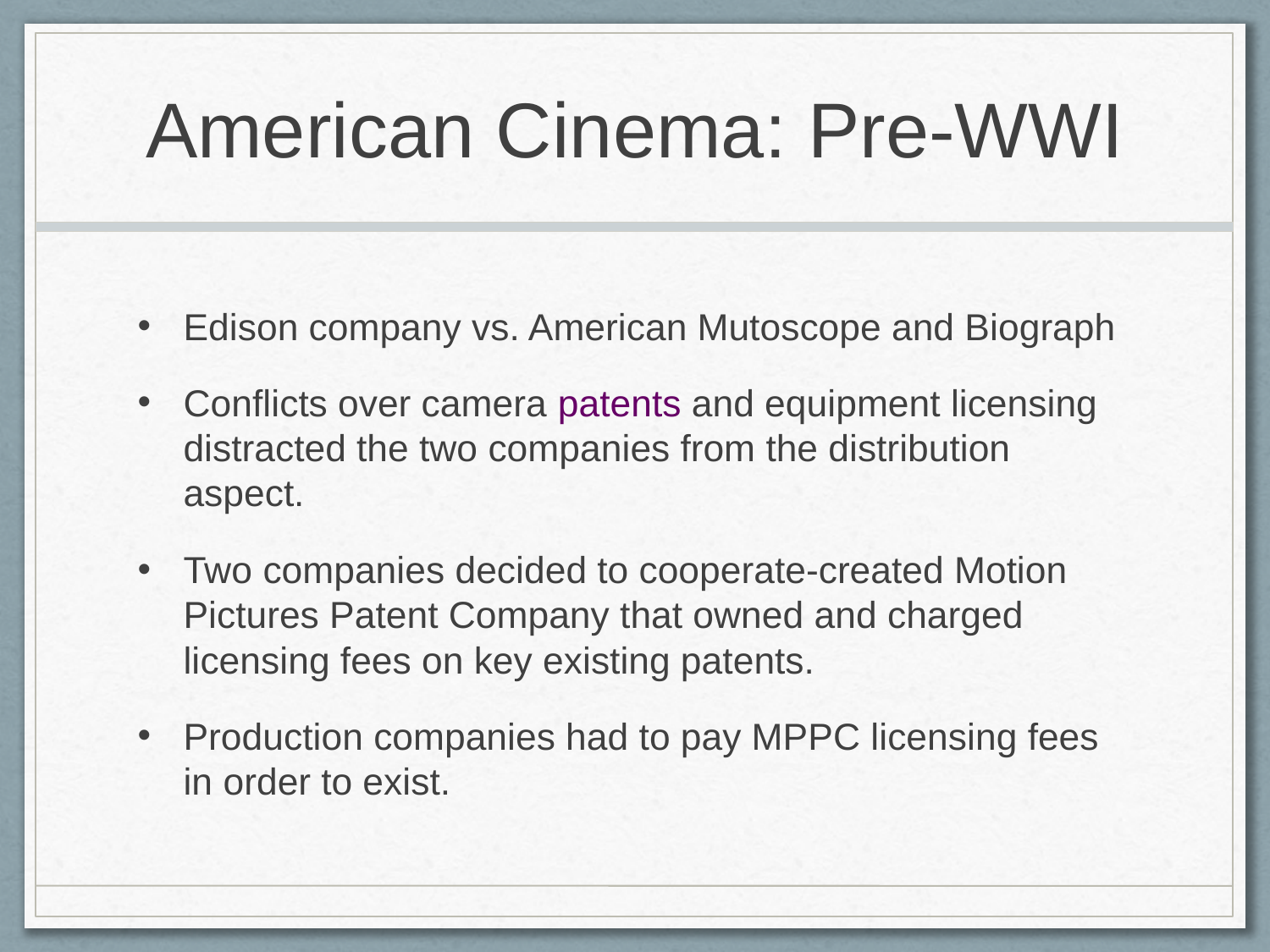

# American Cinema: Pre-WWI
Edison company vs. American Mutoscope and Biograph
Conflicts over camera patents and equipment licensing distracted the two companies from the distribution aspect.
Two companies decided to cooperate-created Motion Pictures Patent Company that owned and charged licensing fees on key existing patents.
Production companies had to pay MPPC licensing fees in order to exist.